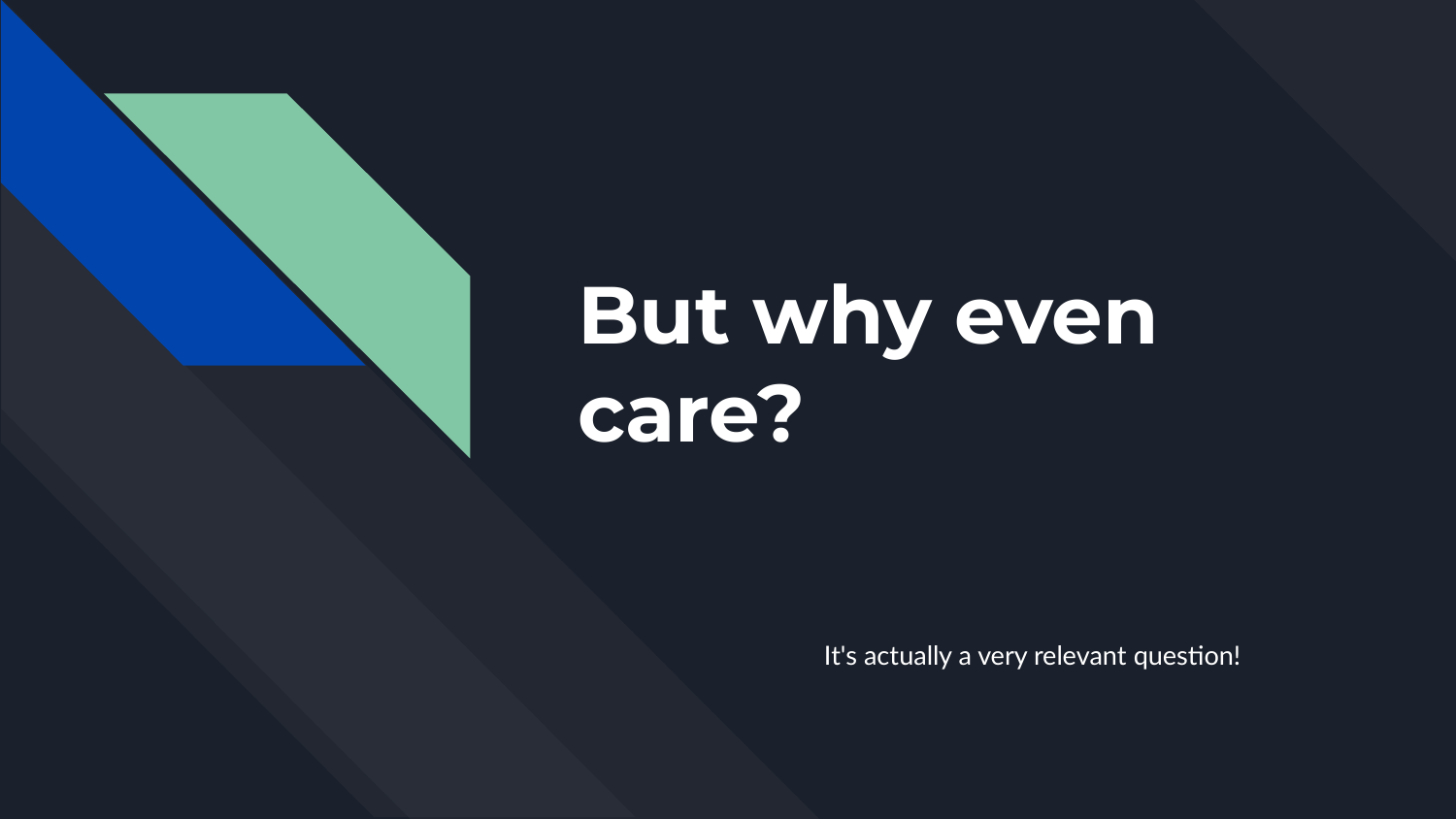

# But why even care?
It's actually a very relevant question!